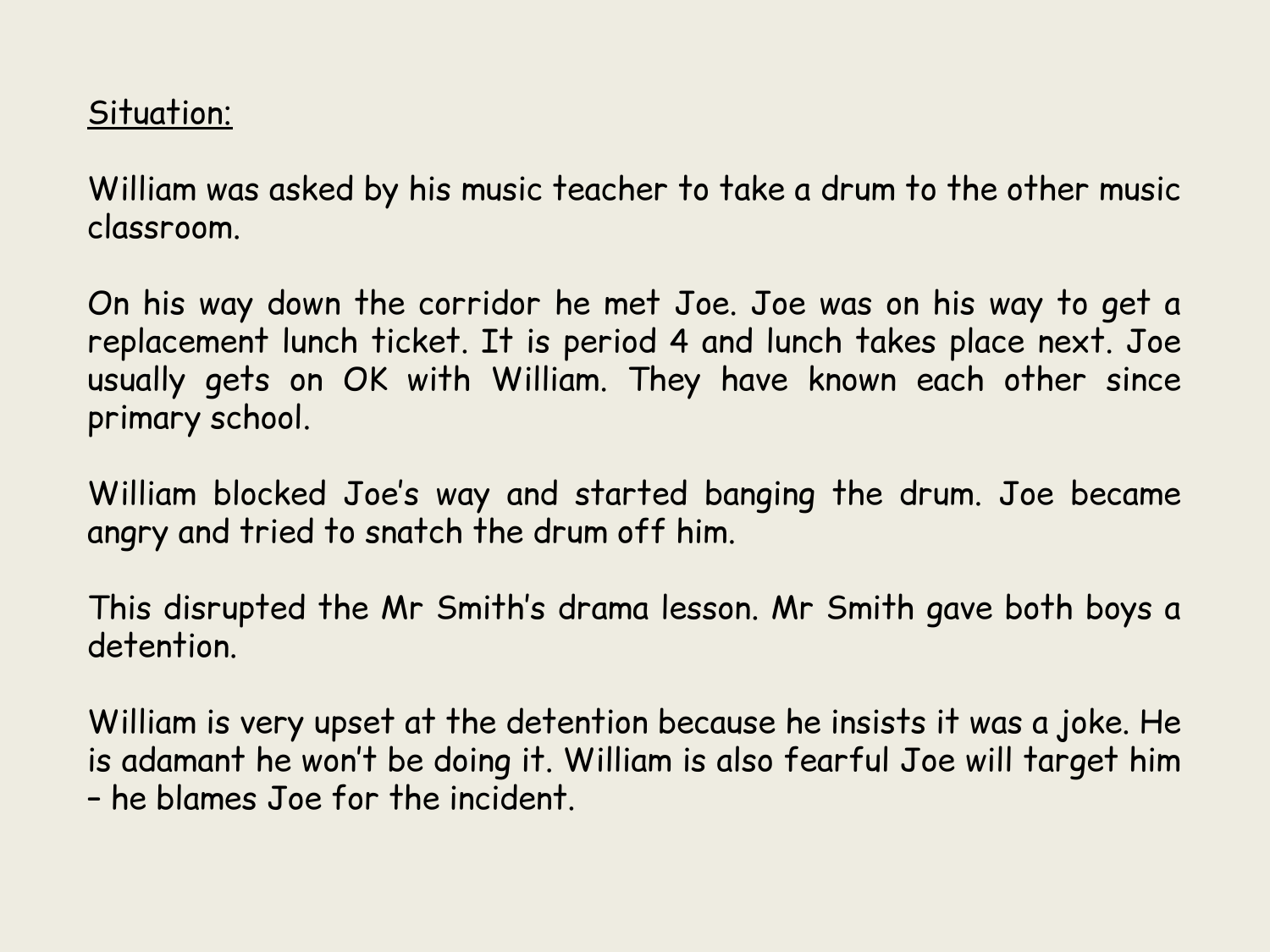

Situation:

William was asked by his music teacher to take a drum to the other music classroom.

On his way down the corridor he met Joe. Joe was on his way to get a replacement lunch ticket. It is period 4 and lunch takes place next. Joe usually gets on OK with William. They have known each other since primary school.

William blocked Joe’s way and started banging the drum. Joe became angry and tried to snatch the drum off him.

This disrupted the Mr Smith’s drama lesson. Mr Smith gave both boys a detention.

William is very upset at the detention because he insists it was a joke. He is adamant he won’t be doing it. William is also fearful Joe will target him – he blames Joe for the incident.